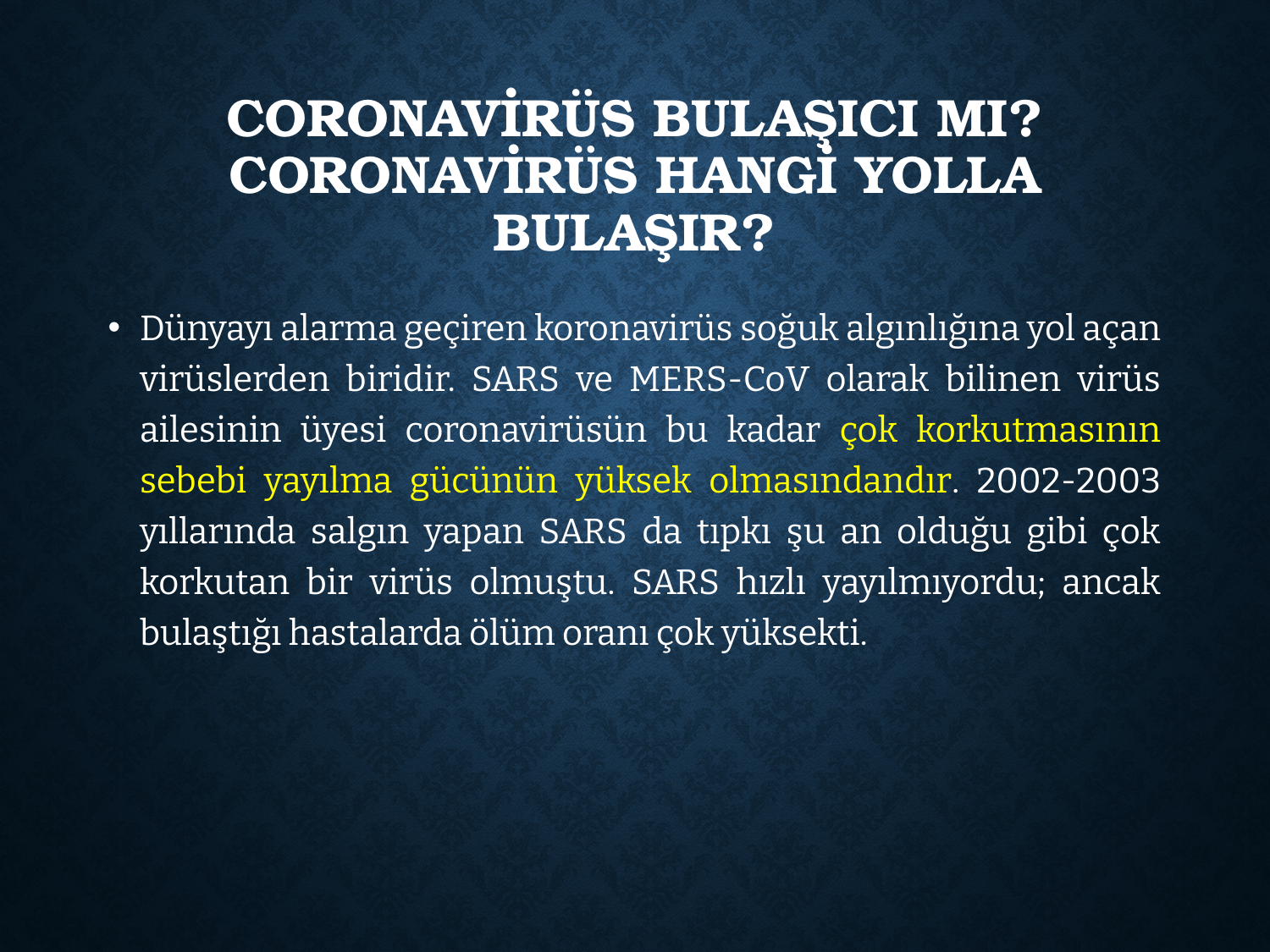

# Coronavirüs bulaşıcı mı? Coronavirüs hangi yolla bulaşır?
Dünyayı alarma geçiren koronavirüs soğuk algınlığına yol açan virüslerden biridir. SARS ve MERS-CoV olarak bilinen virüs ailesinin üyesi coronavirüsün bu kadar çok korkutmasının sebebi yayılma gücünün yüksek olmasındandır. 2002-2003 yıllarında salgın yapan SARS da tıpkı şu an olduğu gibi çok korkutan bir virüs olmuştu. SARS hızlı yayılmıyordu; ancak bulaştığı hastalarda ölüm oranı çok yüksekti.